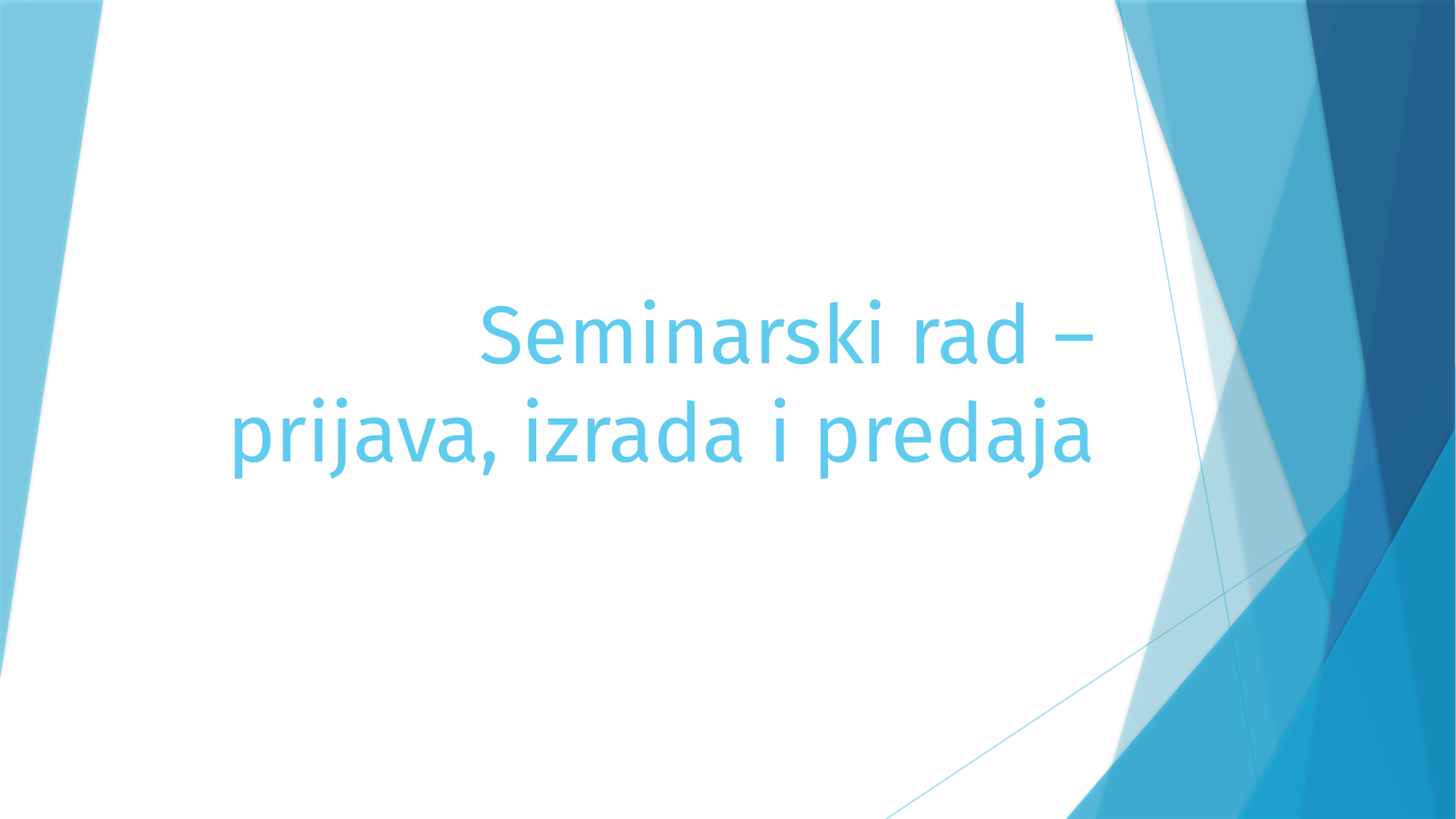

# Seminarski rad – prijava, izrada i predaja